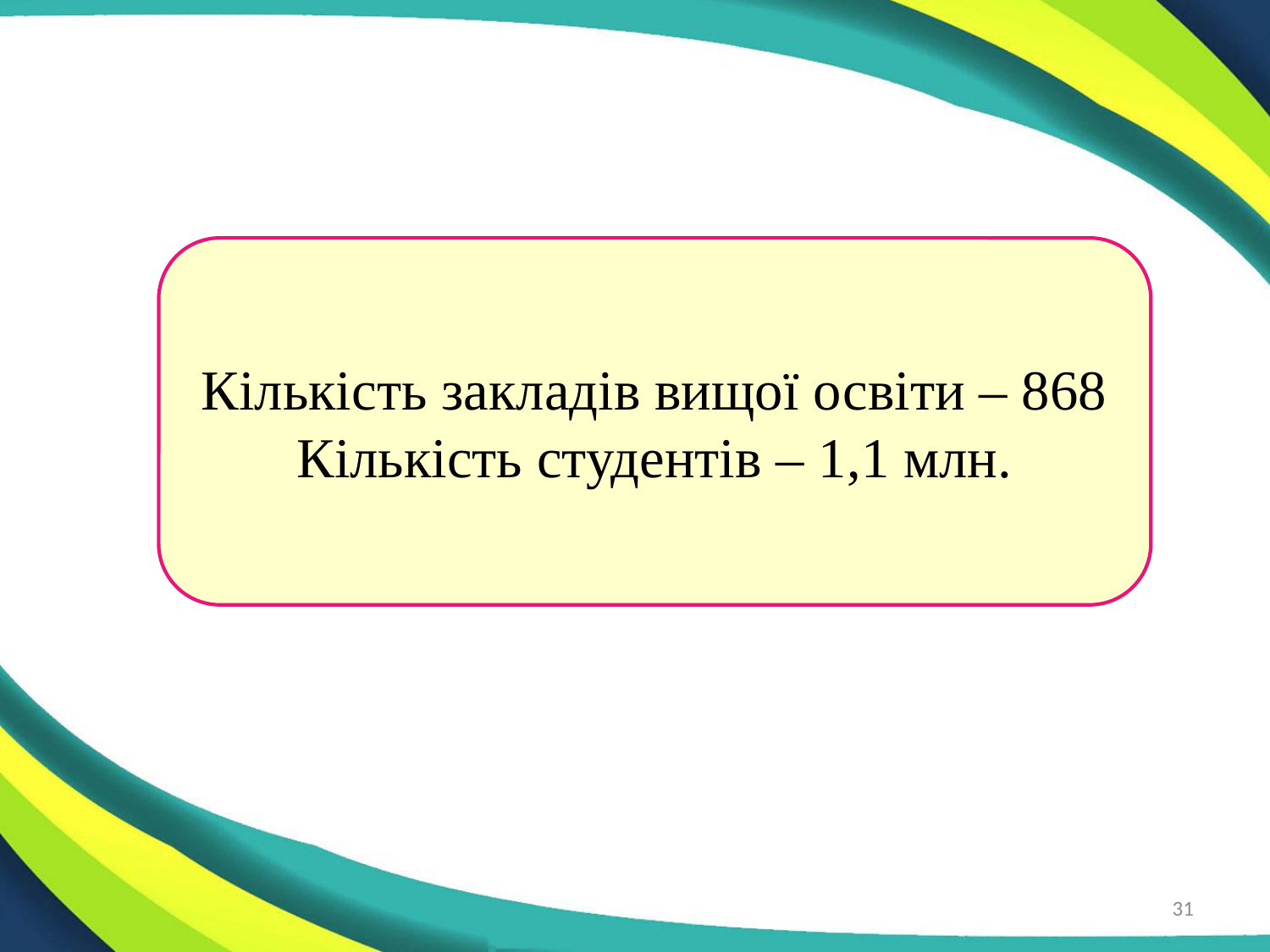

Кількість закладів вищої освіти – 868
Кількість студентів – 1,1 млн.
31